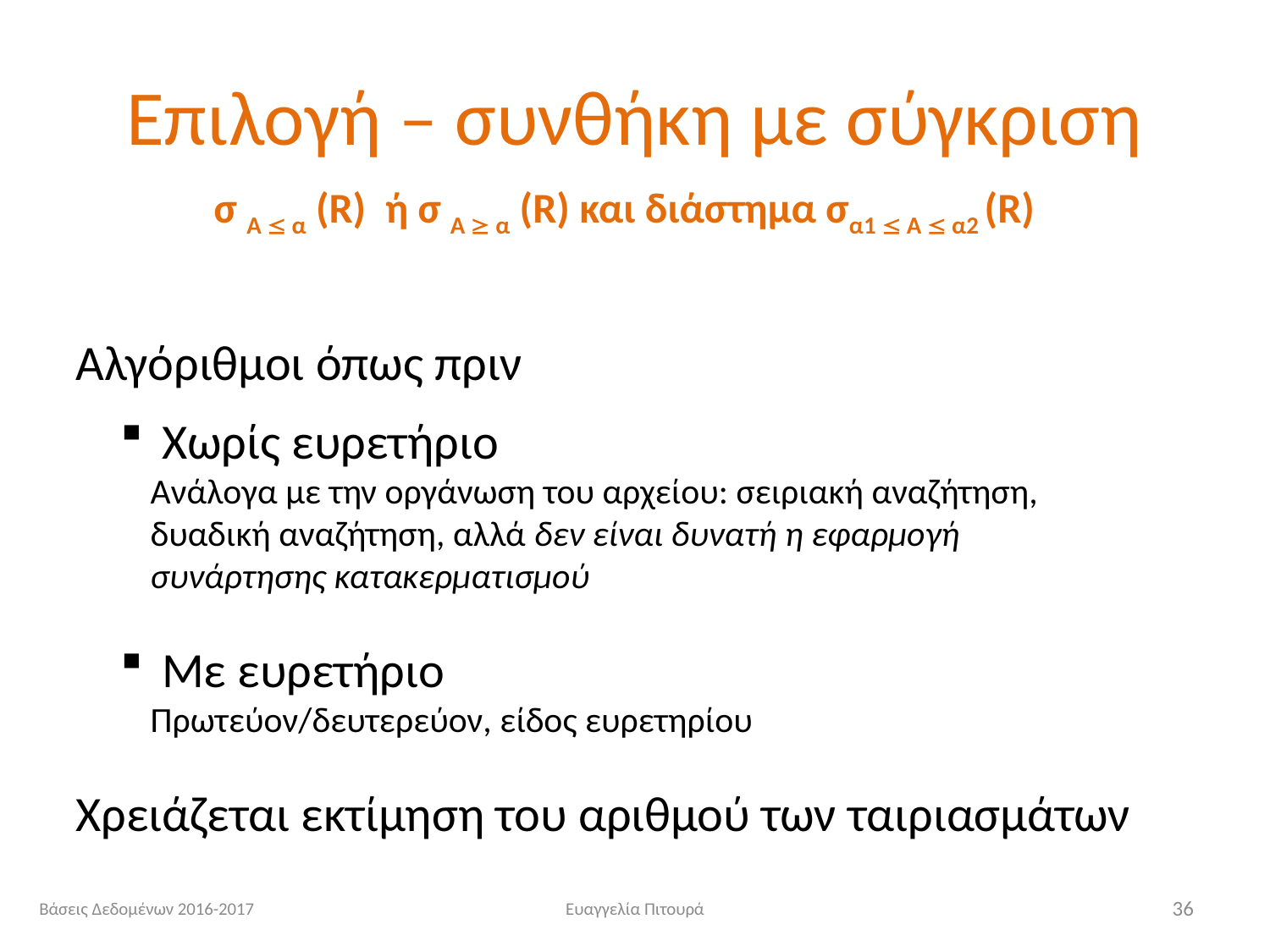

# Επιλογή – συνθήκη με σύγκριση
σ Α ≤ α (R)  ή σ Α ≥ α (R) και διάστημα σα1 ≤ Α ≤ α2 (R)
Αλγόριθμοι όπως πριν

 Χωρίς ευρετήριο
Ανάλογα με την οργάνωση του αρχείου: σειριακή αναζήτηση, δυαδική αναζήτηση, αλλά δεν είναι δυνατή η εφαρμογή συνάρτησης κατακερματισμού

 Με ευρετήριο
Πρωτεύον/δευτερεύον, είδος ευρετηρίου

Χρειάζεται εκτίμηση του αριθμού των ταιριασμάτων
Βάσεις Δεδομένων 2016-2017
Ευαγγελία Πιτουρά
36